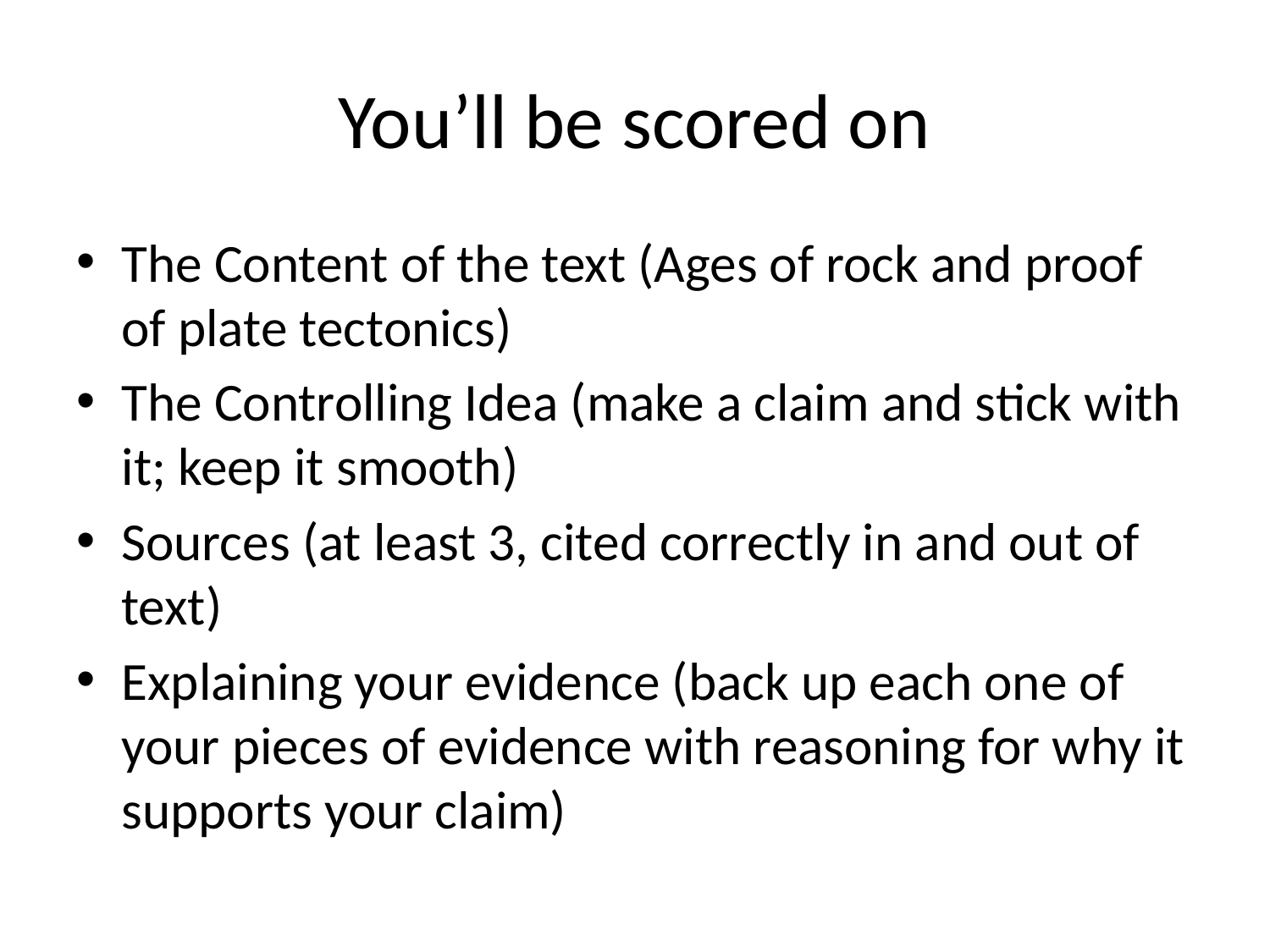

# You’ll be scored on
The Content of the text (Ages of rock and proof of plate tectonics)
The Controlling Idea (make a claim and stick with it; keep it smooth)
Sources (at least 3, cited correctly in and out of text)
Explaining your evidence (back up each one of your pieces of evidence with reasoning for why it supports your claim)